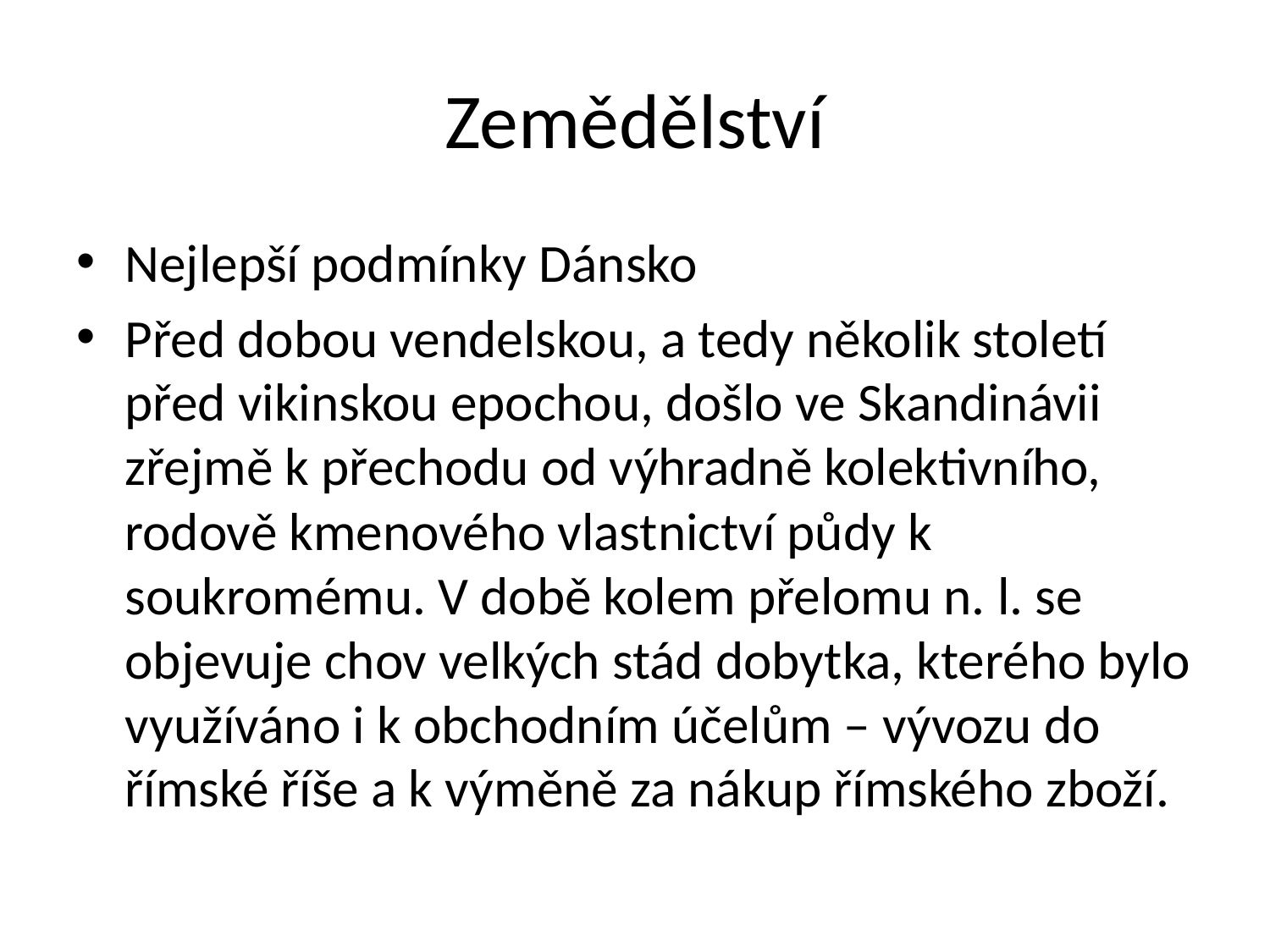

# Zemědělství
Nejlepší podmínky Dánsko
Před dobou vendelskou, a tedy několik století před vikinskou epochou, došlo ve Skandinávii zřejmě k přechodu od výhradně kolektivního, rodově kmenového vlastnictví půdy k soukromému. V době kolem přelomu n. l. se objevuje chov velkých stád dobytka, kterého bylo využíváno i k obchodním účelům – vývozu do římské říše a k výměně za nákup římského zboží.